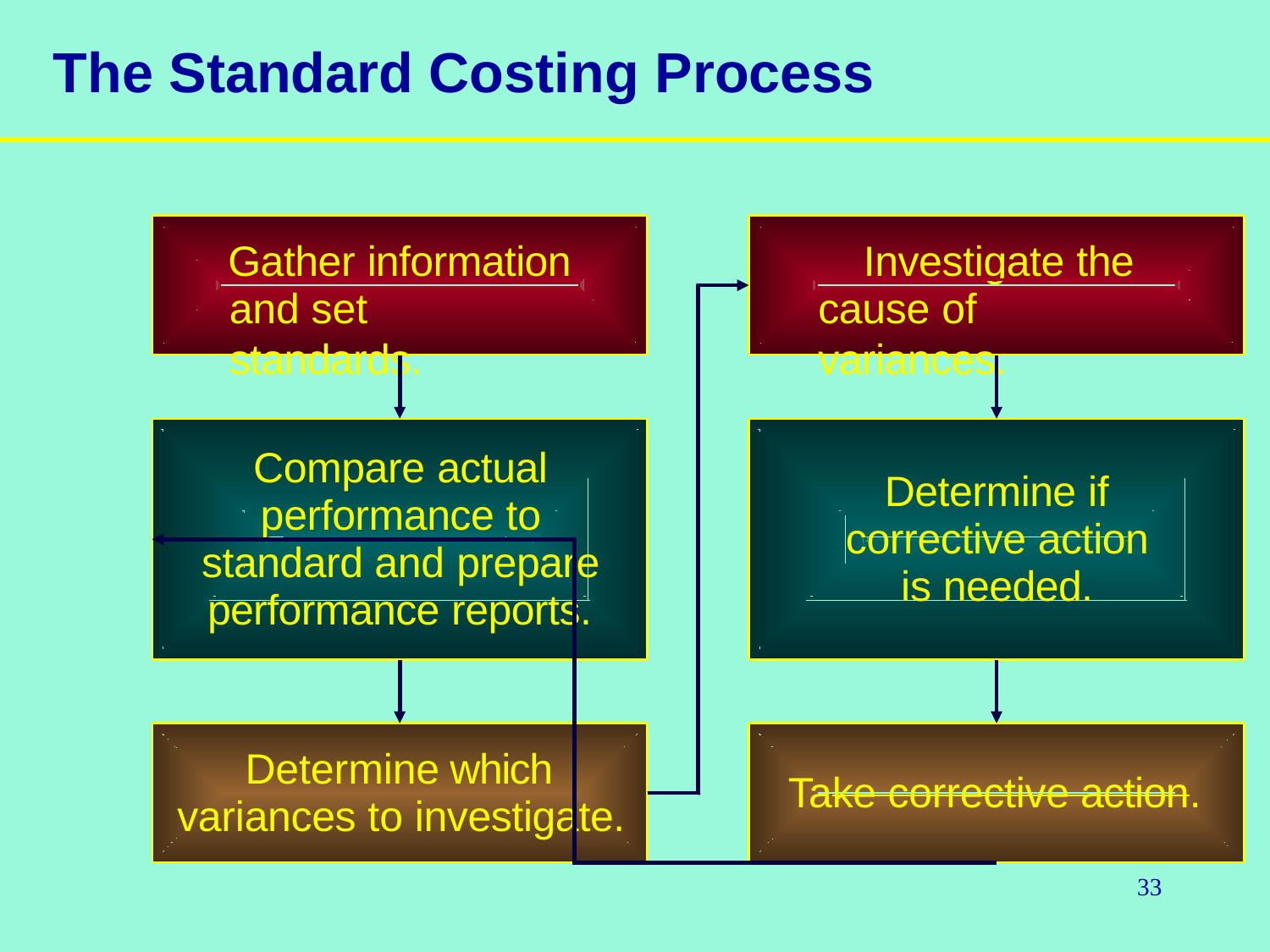

# The Standard Costing Process

Gather information
 	Investigate the

and set standards.

cause of variances.

Compare actual

Determine if

performance to

corrective action

standard and prepare

is needed.

performance reports.

Determine which

Take corrective action.

variances to investigate.

33